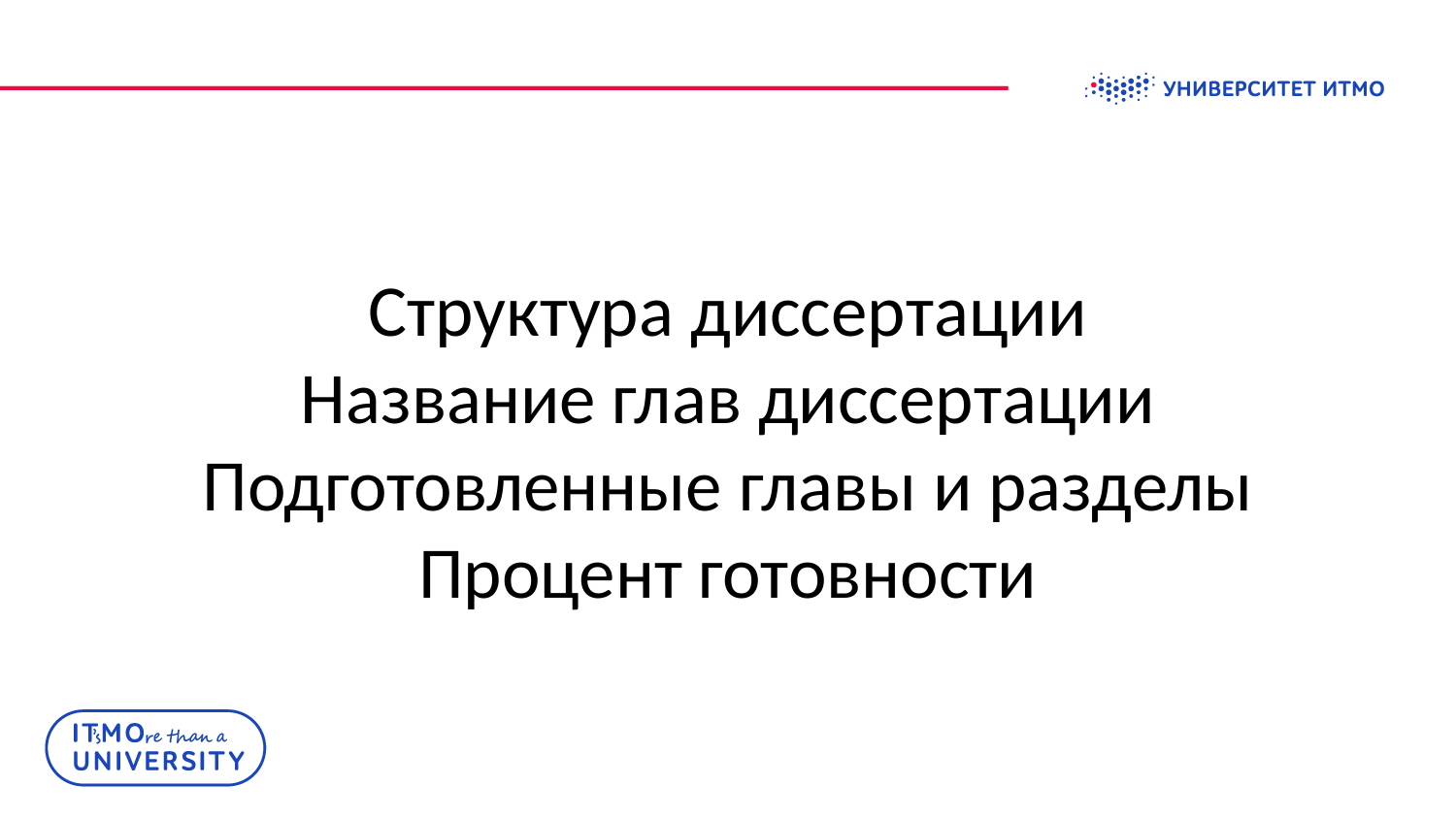

Структура диссертации
Название глав диссертации
Подготовленные главы и разделы
Процент готовности